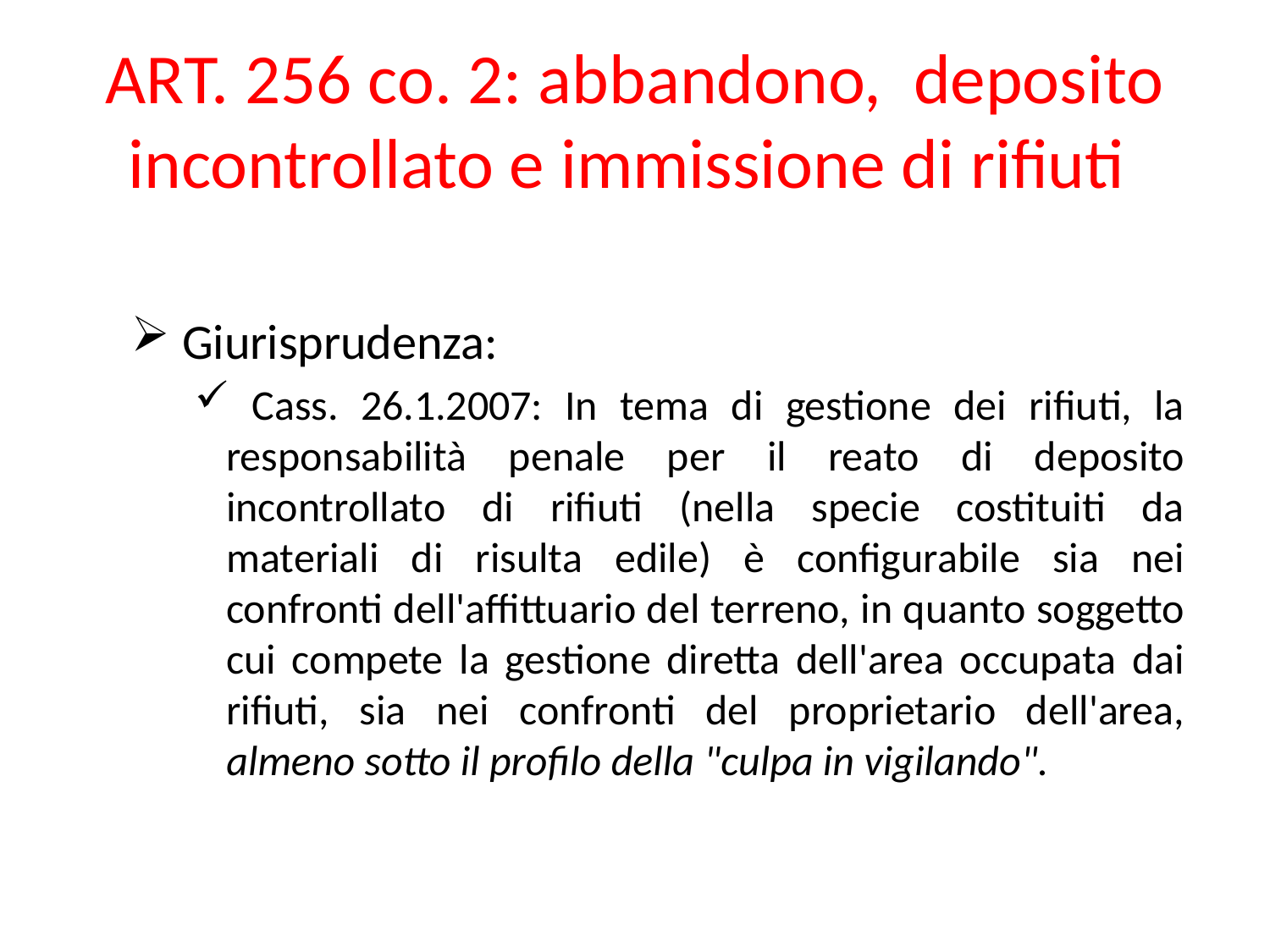

# ART. 256 co. 2: abbandono,  deposito incontrollato e immissione di rifiuti

 Giurisprudenza:
 Cass. 26.1.2007: In tema di gestione dei rifiuti, la responsabilità penale per il reato di deposito incontrollato di rifiuti (nella specie costituiti da materiali di risulta edile) è configurabile sia nei confronti dell'affittuario del terreno, in quanto soggetto cui compete la gestione diretta dell'area occupata dai rifiuti, sia nei confronti del proprietario dell'area, almeno sotto il profilo della "culpa in vigilando".